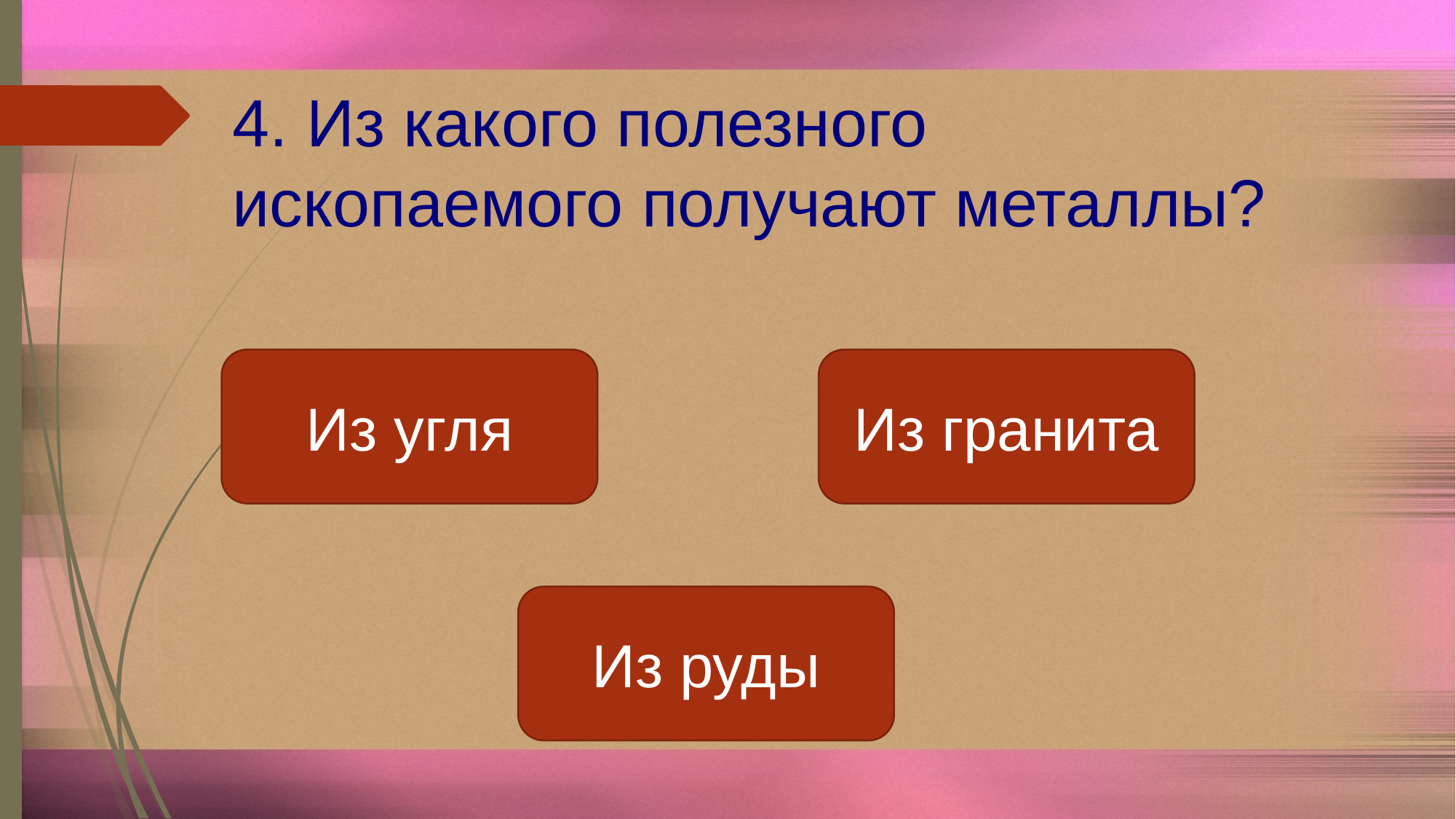

4. Из какого полезного ископаемого получают металлы?
Из угля
Из гранита
Из руды